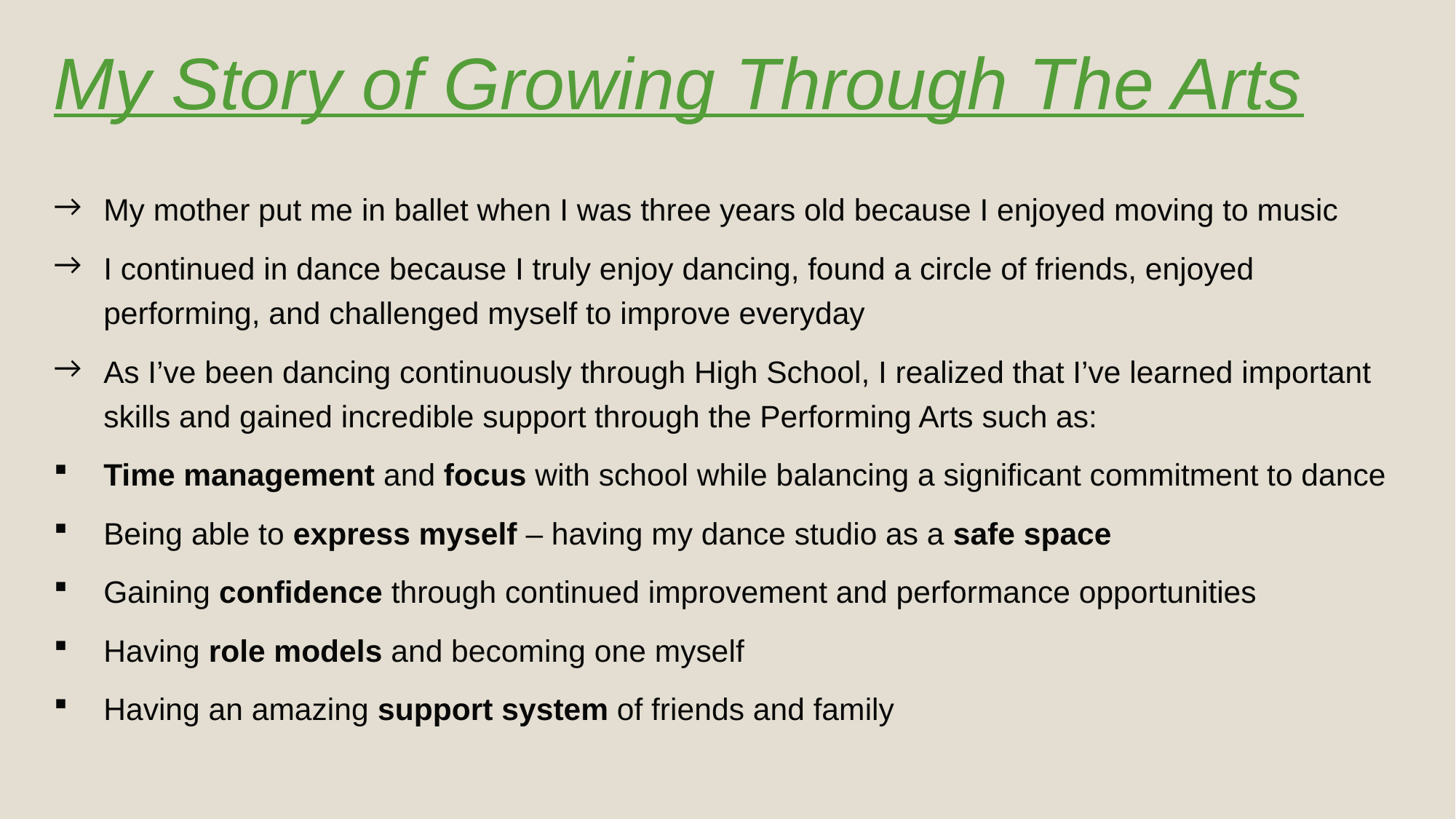

# My Story of Growing Through The Arts
My mother put me in ballet when I was three years old because I enjoyed moving to music
I continued in dance because I truly enjoy dancing, found a circle of friends, enjoyed performing, and challenged myself to improve everyday
As I’ve been dancing continuously through High School, I realized that I’ve learned important skills and gained incredible support through the Performing Arts such as:
Time management and focus with school while balancing a significant commitment to dance
Being able to express myself – having my dance studio as a safe space
Gaining confidence through continued improvement and performance opportunities
Having role models and becoming one myself
Having an amazing support system of friends and family